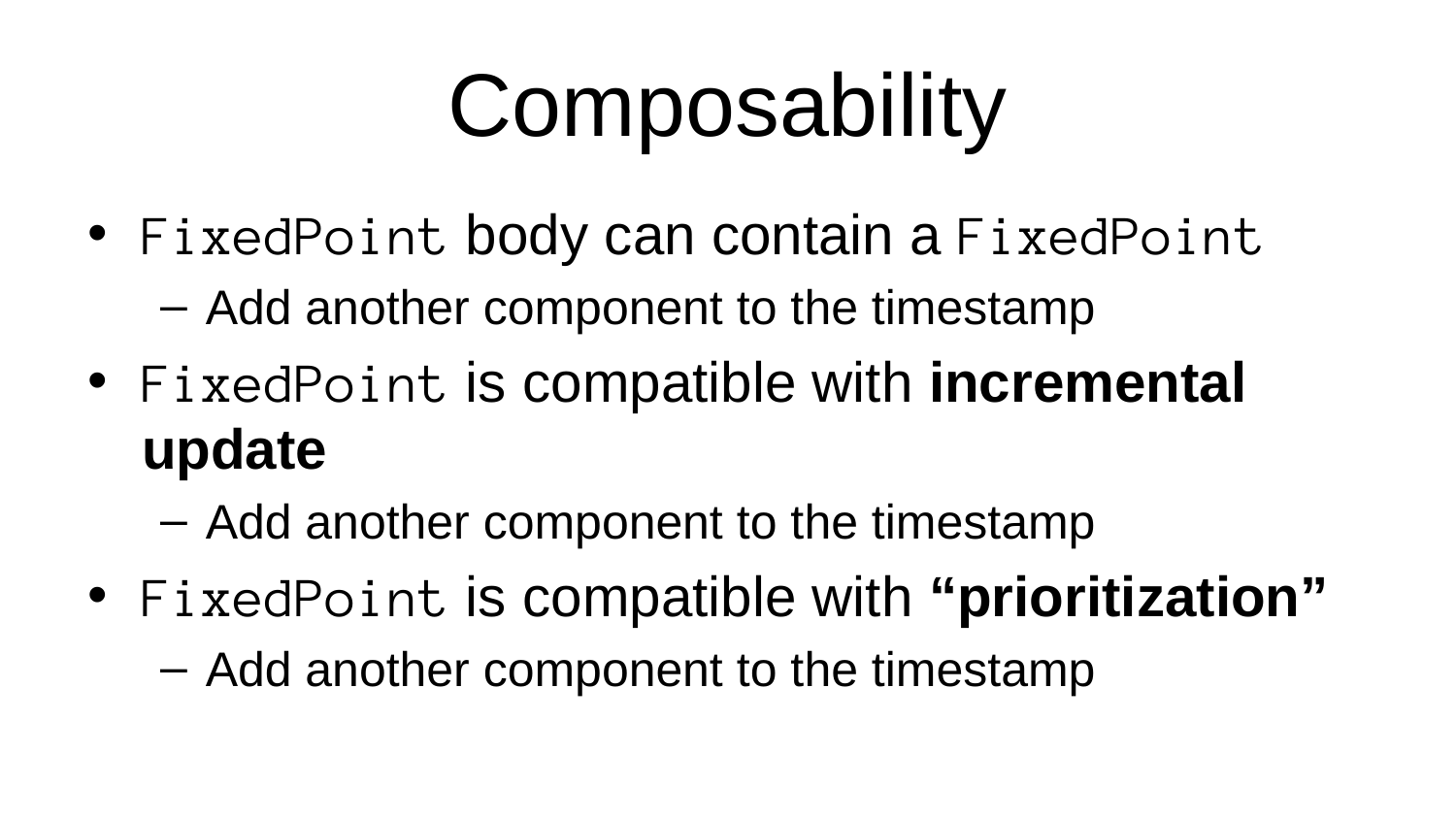

# Composability
FixedPoint body can contain a FixedPoint
Add another component to the timestamp
FixedPoint is compatible with incremental update
Add another component to the timestamp
FixedPoint is compatible with “prioritization”
Add another component to the timestamp